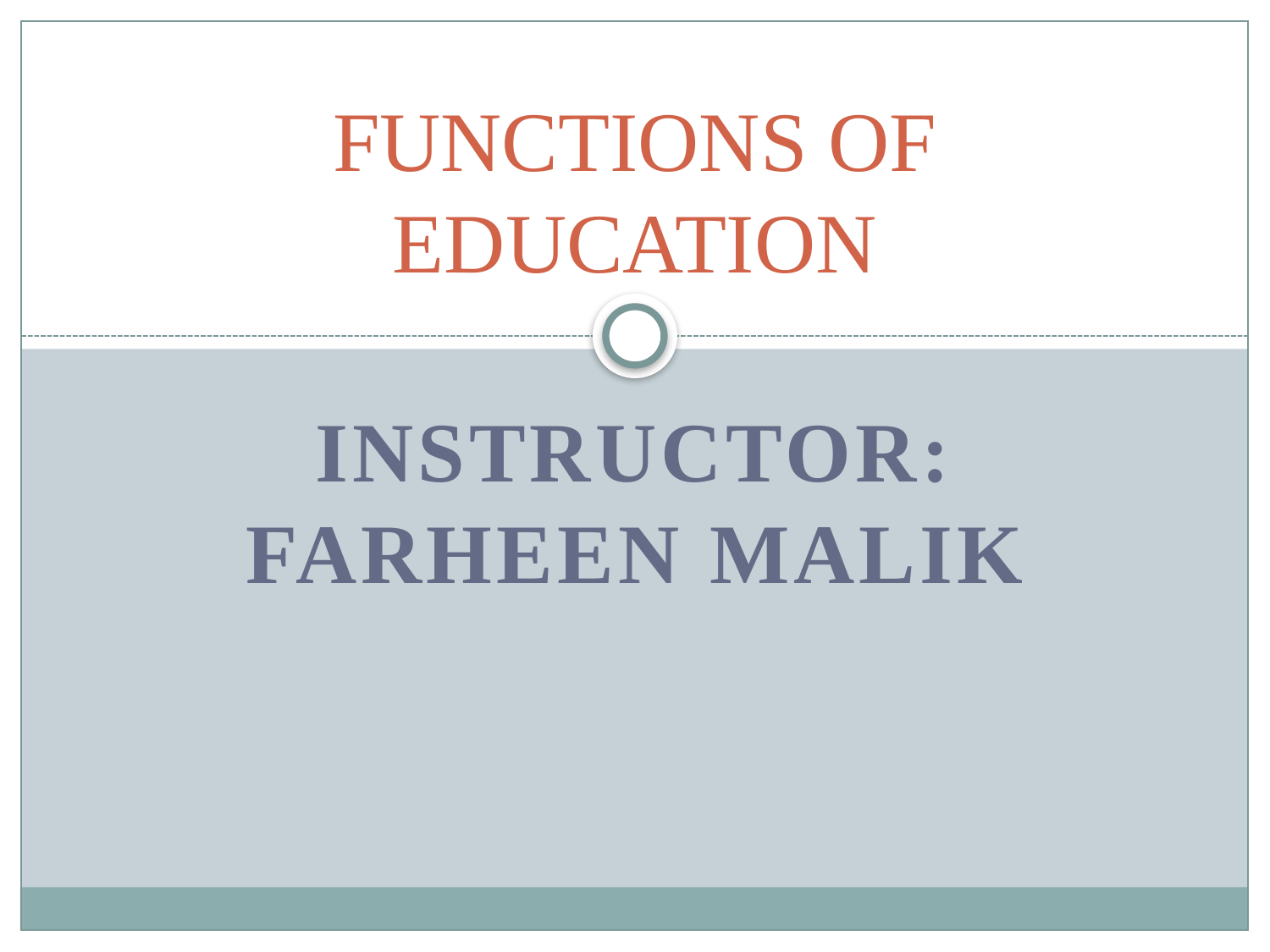

# FUNCTIONS OF EDUCATION
Instructor: Farheen Malik